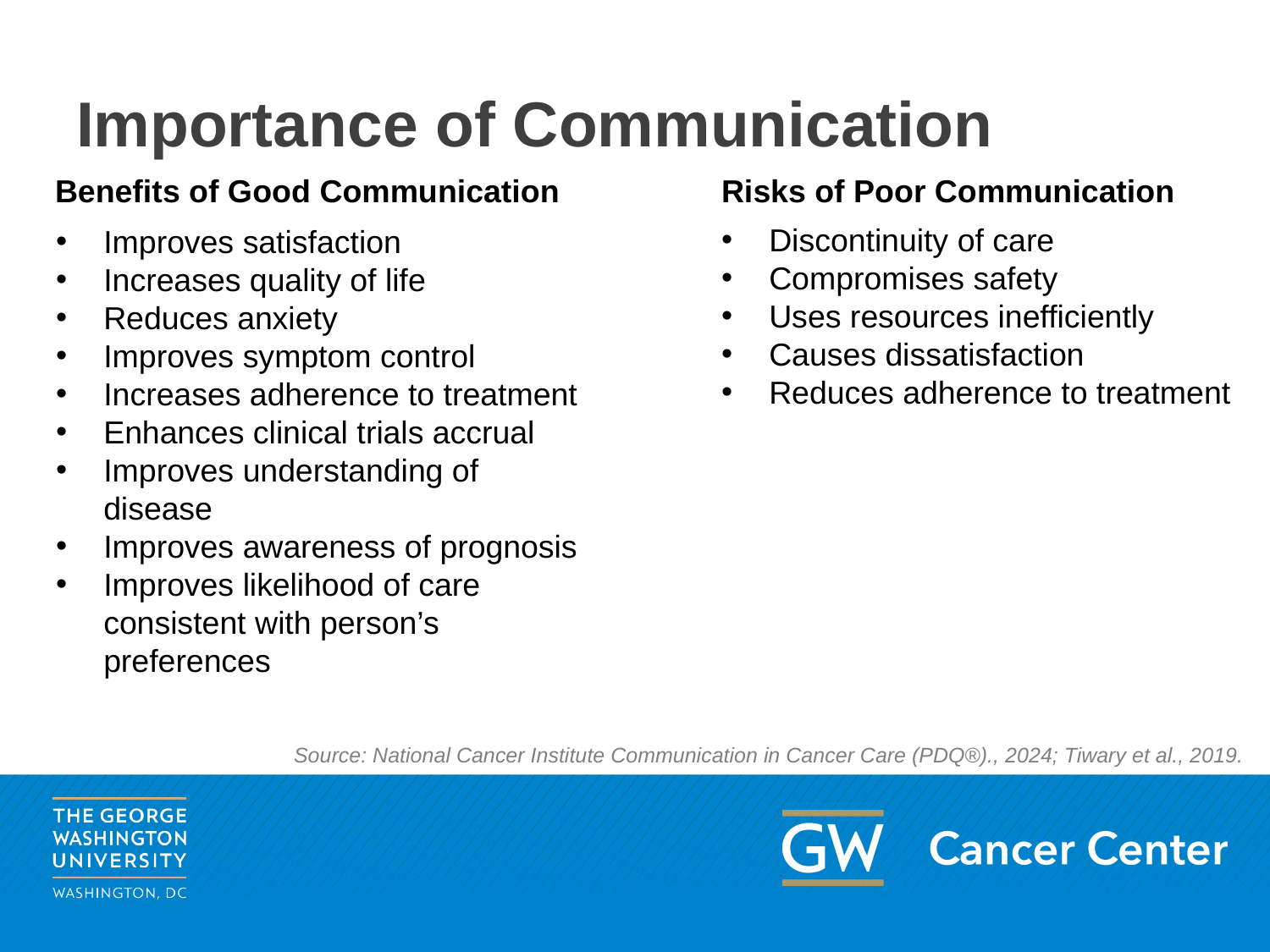

# Importance of Communication
Risks of Poor Communication
Benefits of Good Communication
Discontinuity of care
Compromises safety
Uses resources inefficiently
Causes dissatisfaction
Reduces adherence to treatment
Improves satisfaction
Increases quality of life
Reduces anxiety
Improves symptom control
Increases adherence to treatment
Enhances clinical trials accrual
Improves understanding of disease
Improves awareness of prognosis
Improves likelihood of care consistent with person’s preferences

Source: National Cancer Institute Communication in Cancer Care (PDQ®)., 2024; Tiwary et al., 2019.